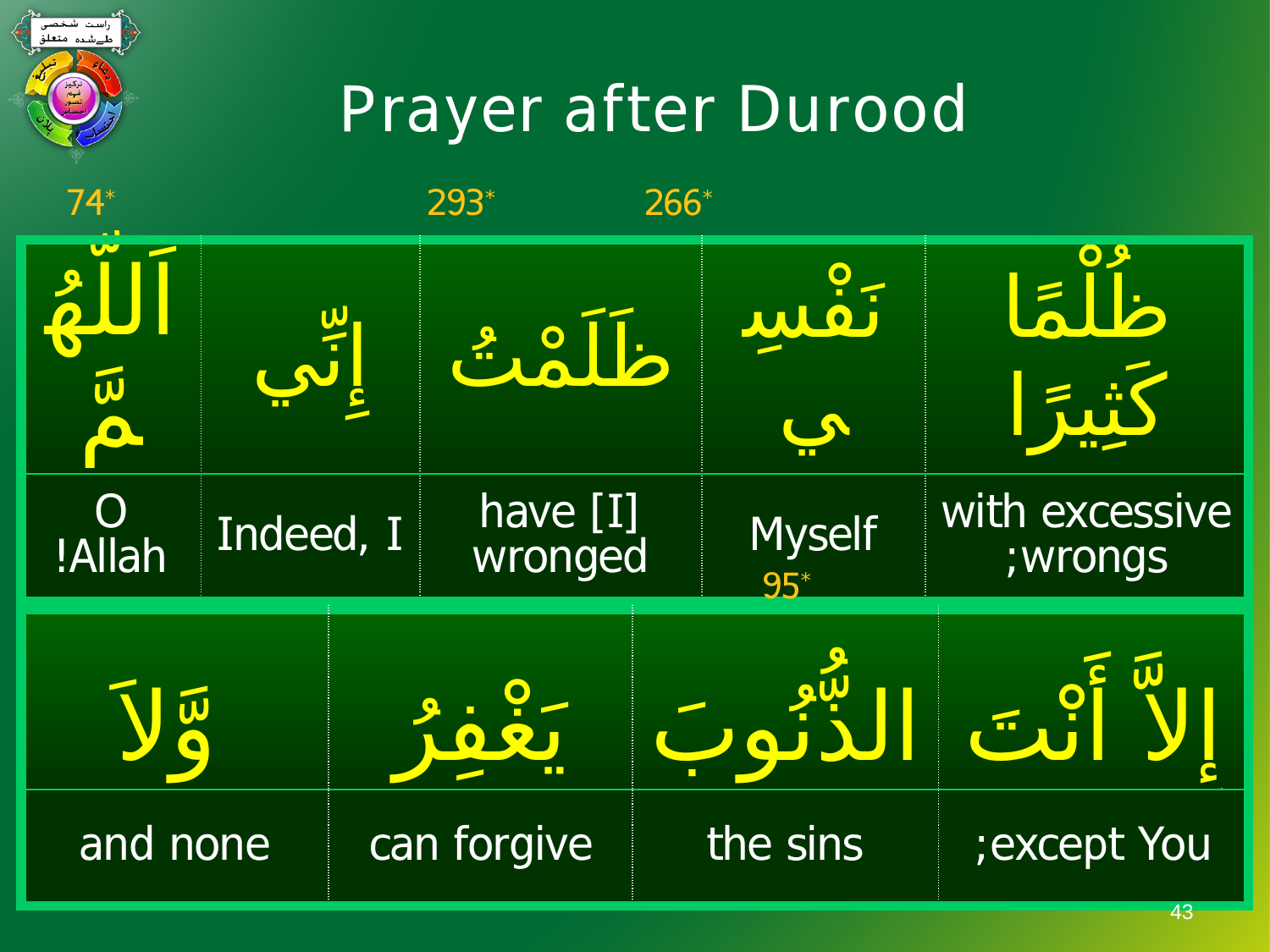

# Prayer after Durood
74*
293*
266*
| اَللّهُمَّ | إِنِّي | ظَلَمْتُ | نَفْسِي | ظُلْمًا كَثِيرًا |
| --- | --- | --- | --- | --- |
| O Allah! | Indeed, I | [I] have wronged | Myself | with excessive wrongs; |
95*
| وَّلاَ | يَغْفِرُ | الذُّنُوبَ | إِلاَّ أَنْتَ |
| --- | --- | --- | --- |
| and none | can forgive | the sins | except You; |
43